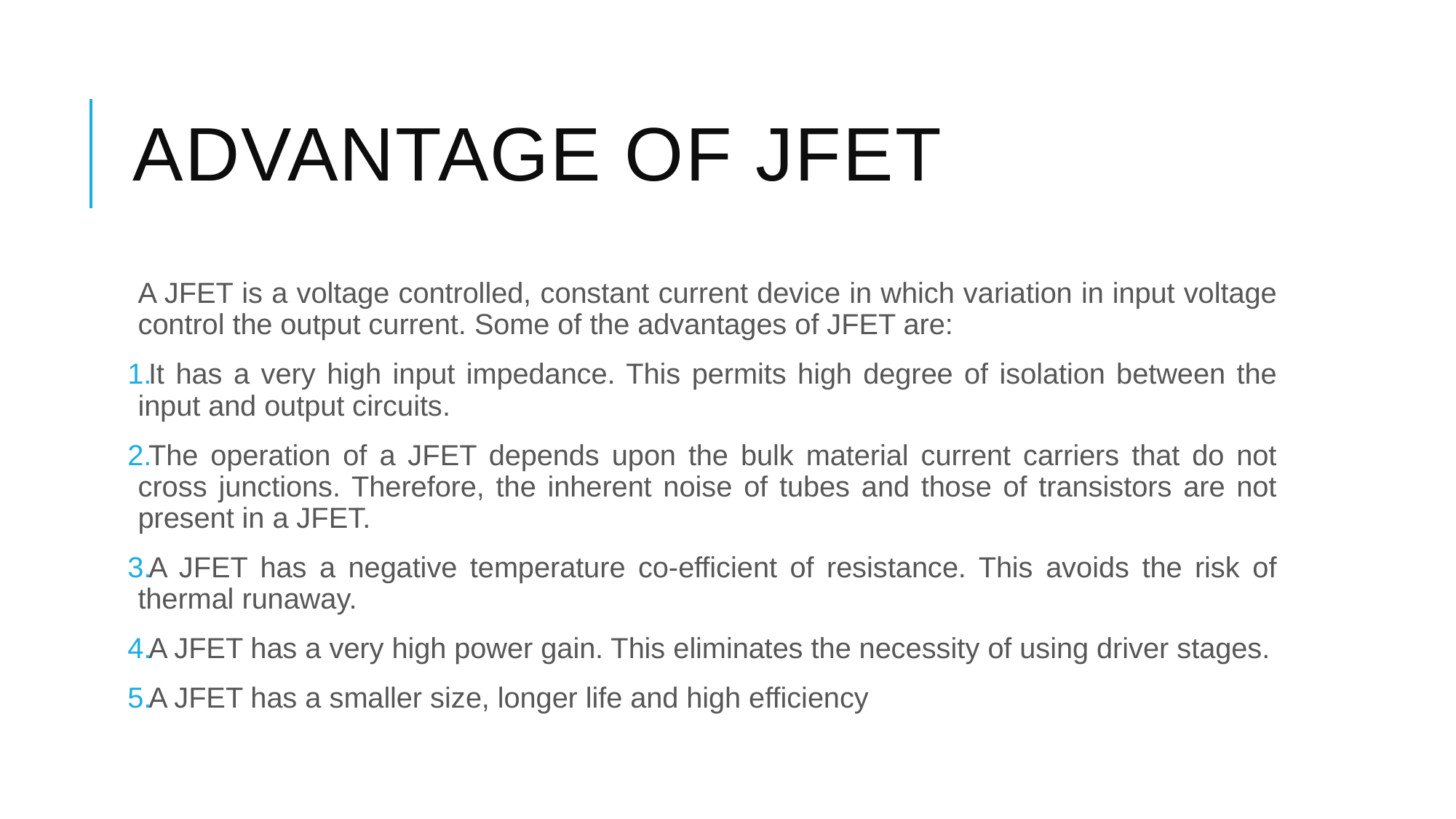

# Advantage of jfet
A JFET is a voltage controlled, constant current device in which variation in input voltage control the output current. Some of the advantages of JFET are:
It has a very high input impedance. This permits high degree of isolation between the input and output circuits.
The operation of a JFET depends upon the bulk material current carriers that do not cross junctions. Therefore, the inherent noise of tubes and those of transistors are not present in a JFET.
A JFET has a negative temperature co-efficient of resistance. This avoids the risk of thermal runaway.
A JFET has a very high power gain. This eliminates the necessity of using driver stages.
A JFET has a smaller size, longer life and high efficiency